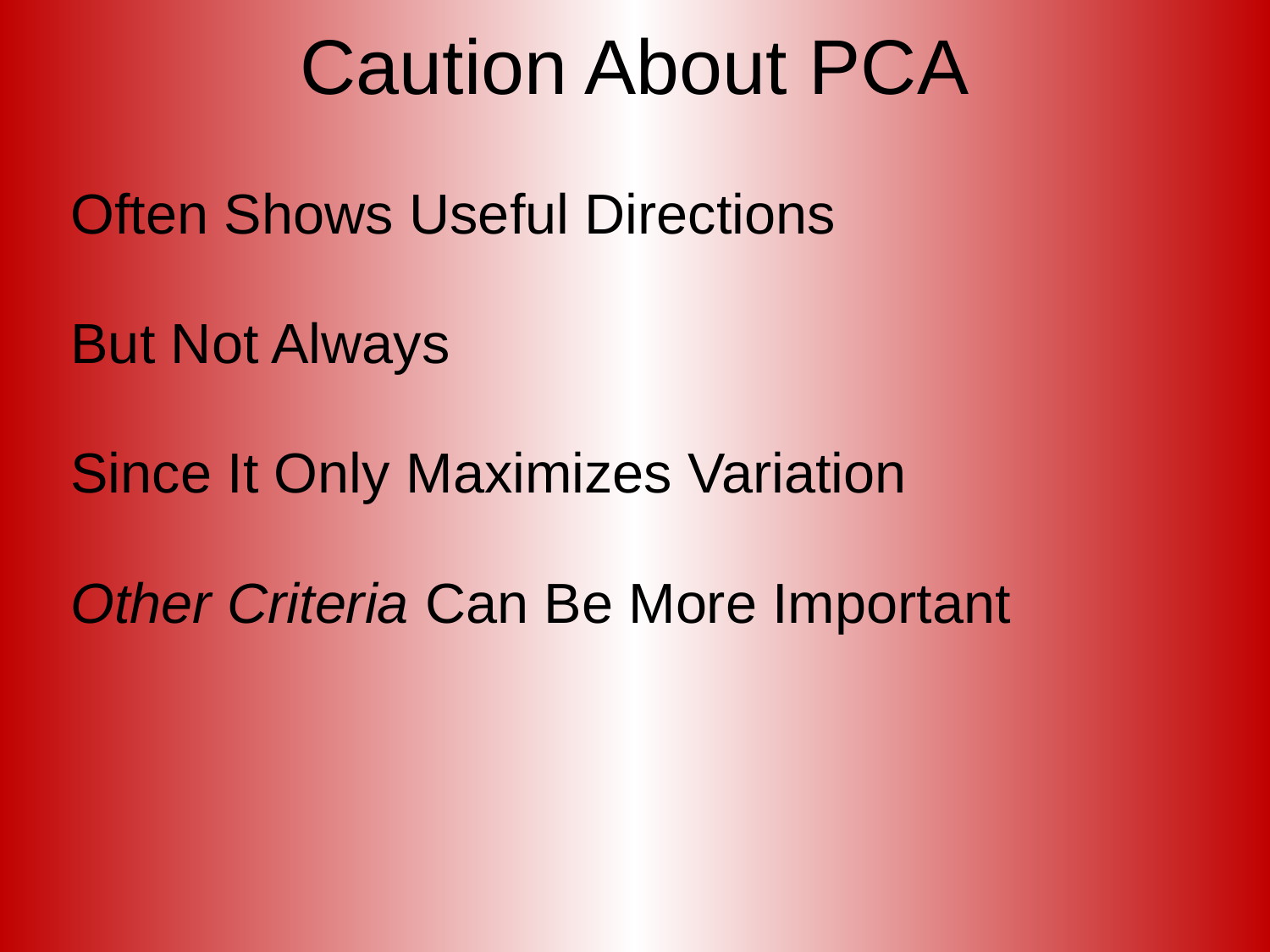

# Caution About PCA
Often Shows Useful Directions
But Not Always
Since It Only Maximizes Variation
Other Criteria Can Be More Important